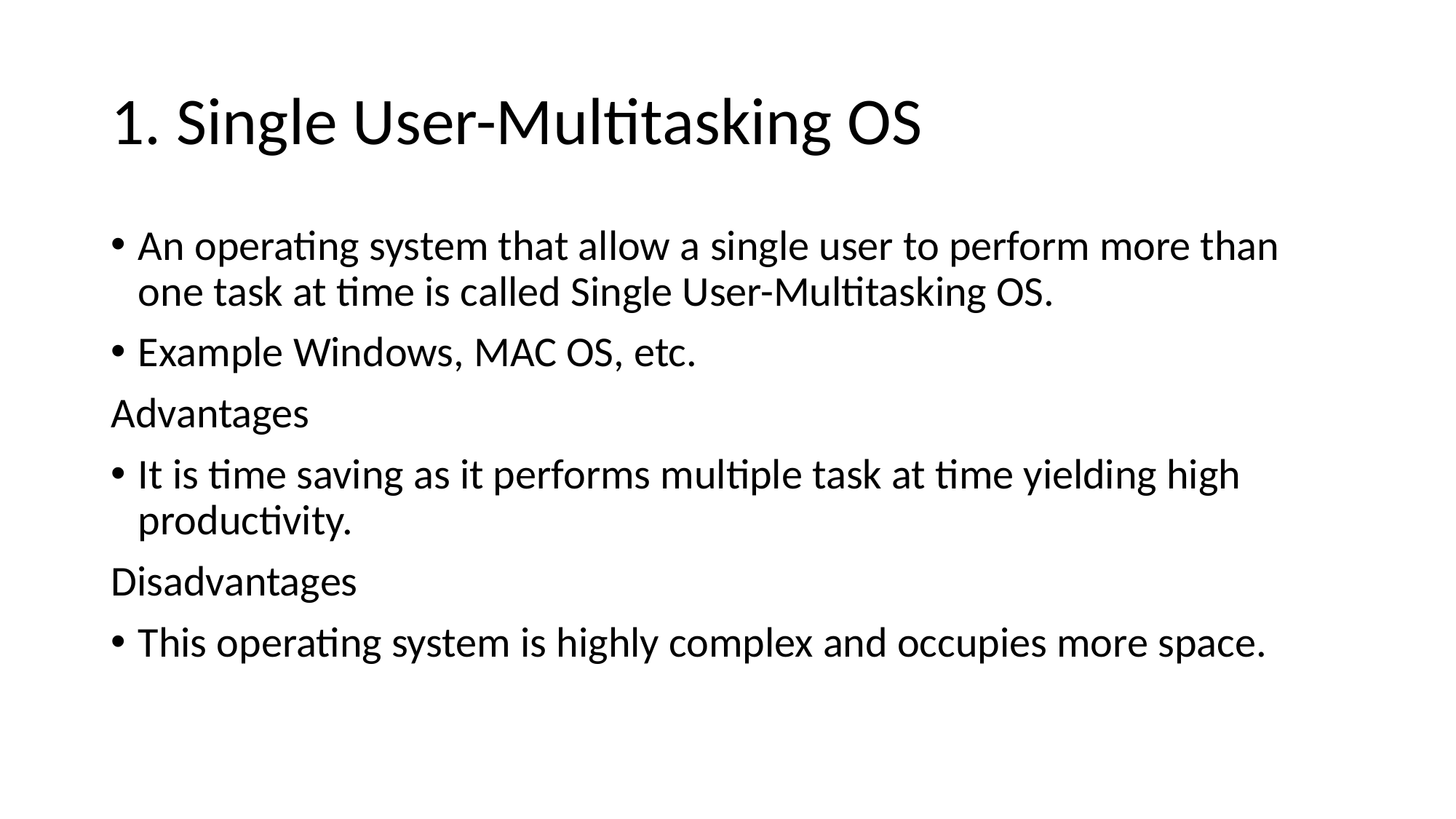

# 1. Single User-Multitasking OS
An operating system that allow a single user to perform more than one task at time is called Single User-Multitasking OS.
Example Windows, MAC OS, etc.
Advantages
It is time saving as it performs multiple task at time yielding high productivity.
Disadvantages
This operating system is highly complex and occupies more space.